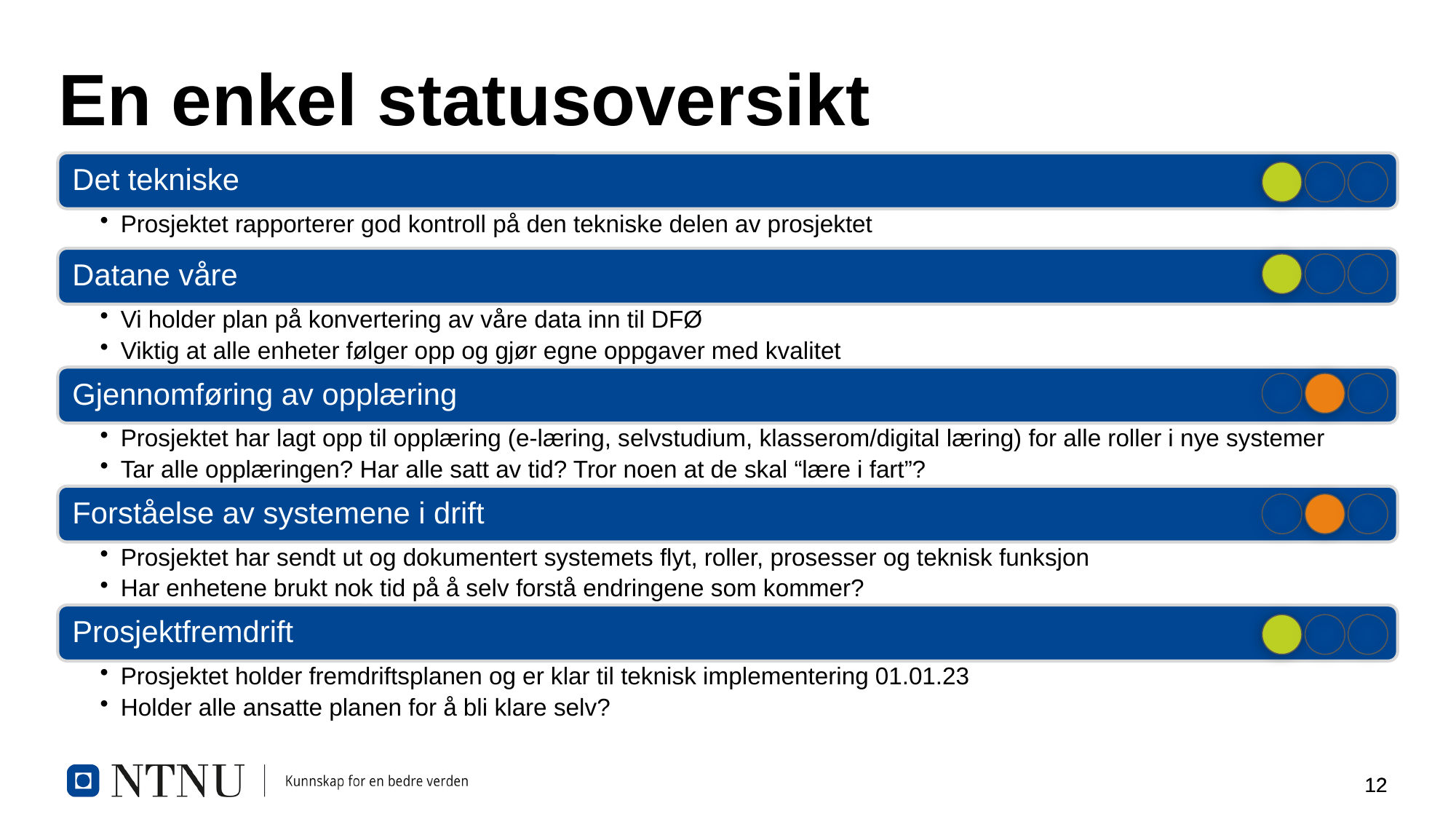

# En enkel statusoversikt
Det tekniske
Prosjektet rapporterer god kontroll på den tekniske delen av prosjektet
Datane våre
Vi holder plan på konvertering av våre data inn til DFØ
Viktig at alle enheter følger opp og gjør egne oppgaver med kvalitet
Gjennomføring av opplæring
Prosjektet har lagt opp til opplæring (e-læring, selvstudium, klasserom/digital læring) for alle roller i nye systemer
Tar alle opplæringen? Har alle satt av tid? Tror noen at de skal “lære i fart”?
Forståelse av systemene i drift
Prosjektet har sendt ut og dokumentert systemets flyt, roller, prosesser og teknisk funksjon
Har enhetene brukt nok tid på å selv forstå endringene som kommer?
Prosjektfremdrift
Prosjektet holder fremdriftsplanen og er klar til teknisk implementering 01.01.23
Holder alle ansatte planen for å bli klare selv?